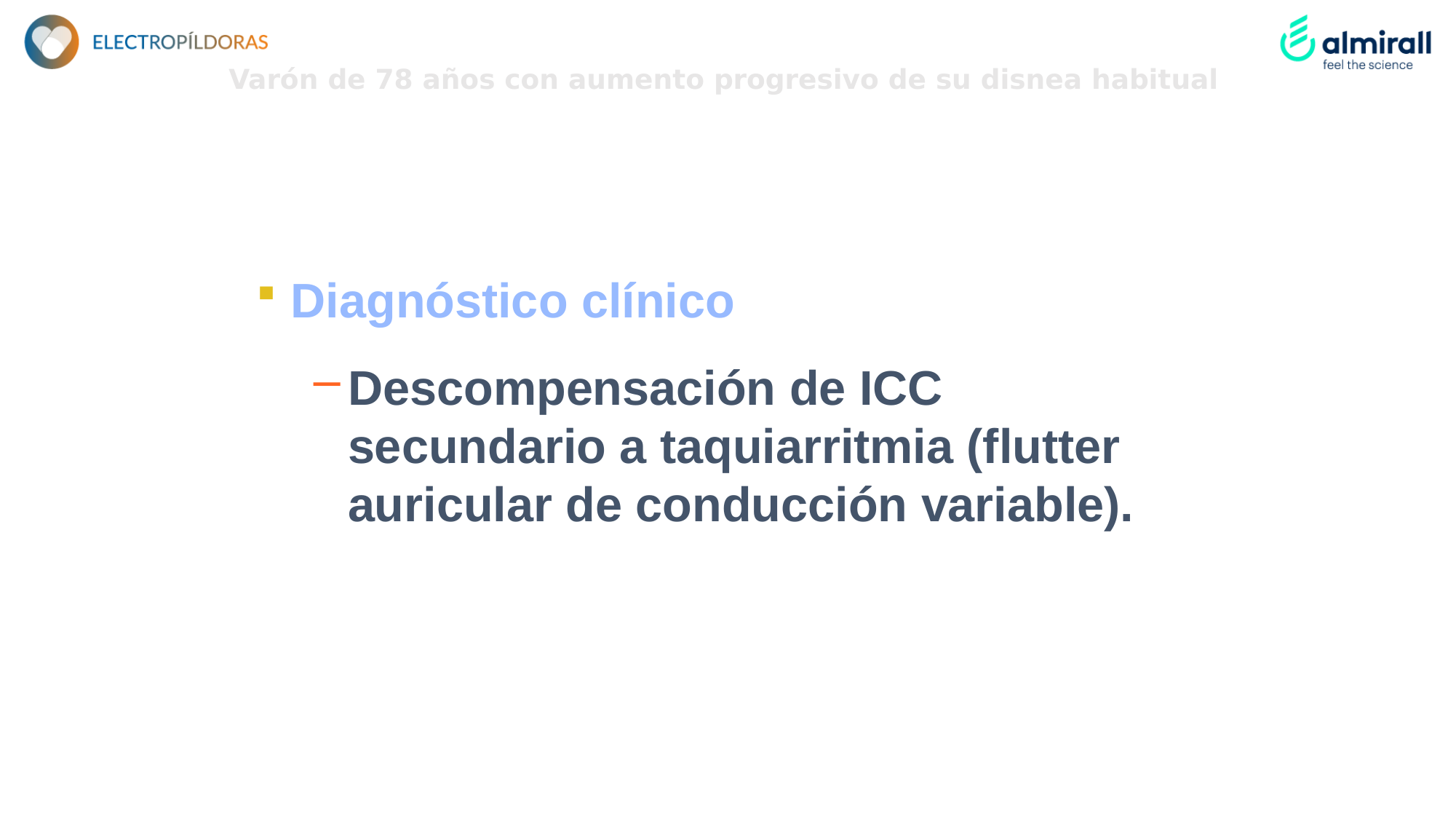

# Varón de 78 años con aumento progresivo de su disnea habitual
Diagnóstico clínico
Descompensación de ICC secundario a taquiarritmia (flutter auricular de conducción variable).